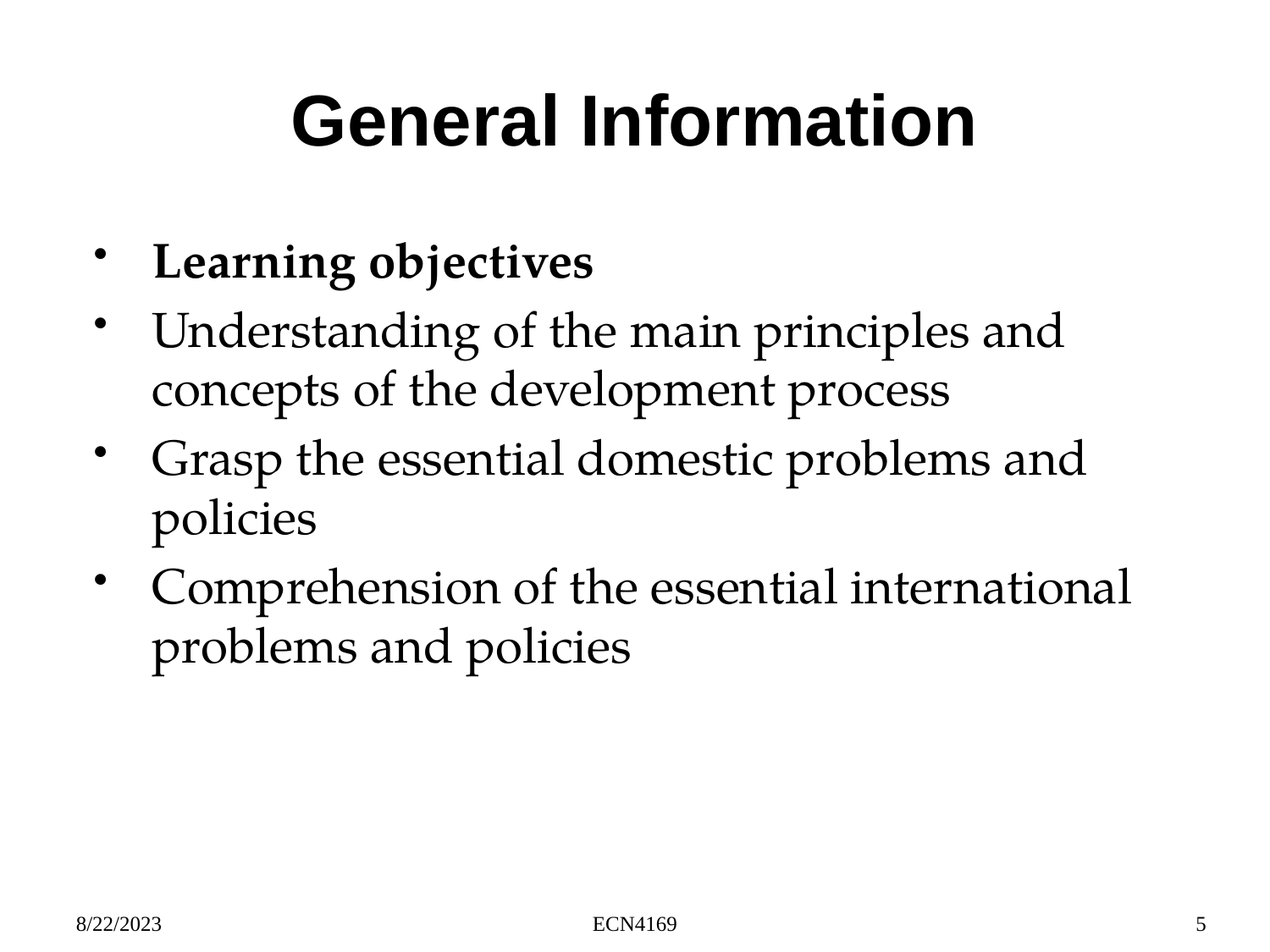

# General Information
Learning objectives
Understanding of the main principles and concepts of the development process
Grasp the essential domestic problems and policies
Comprehension of the essential international problems and policies
8/22/2023
ECN4169
5